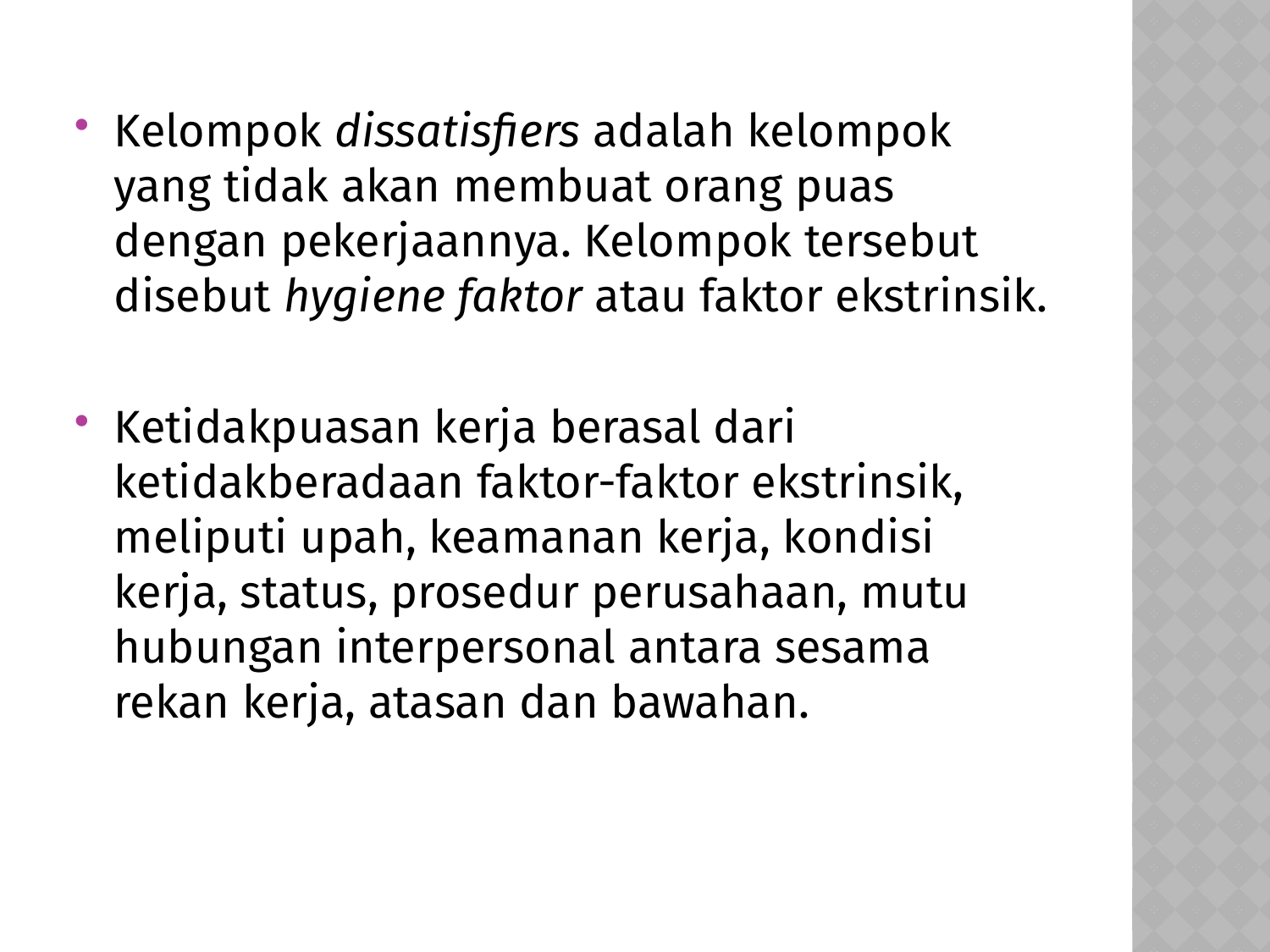

Kelompok dissatisfiers adalah kelompok yang tidak akan membuat orang puas dengan pekerjaannya. Kelompok tersebut disebut hygiene faktor atau faktor ekstrinsik.

Ketidakpuasan kerja berasal dari ketidakberadaan faktor-faktor ekstrinsik, meliputi upah, keamanan kerja, kondisi kerja, status, prosedur perusahaan, mutu hubungan interpersonal antara sesama rekan kerja, atasan dan bawahan.